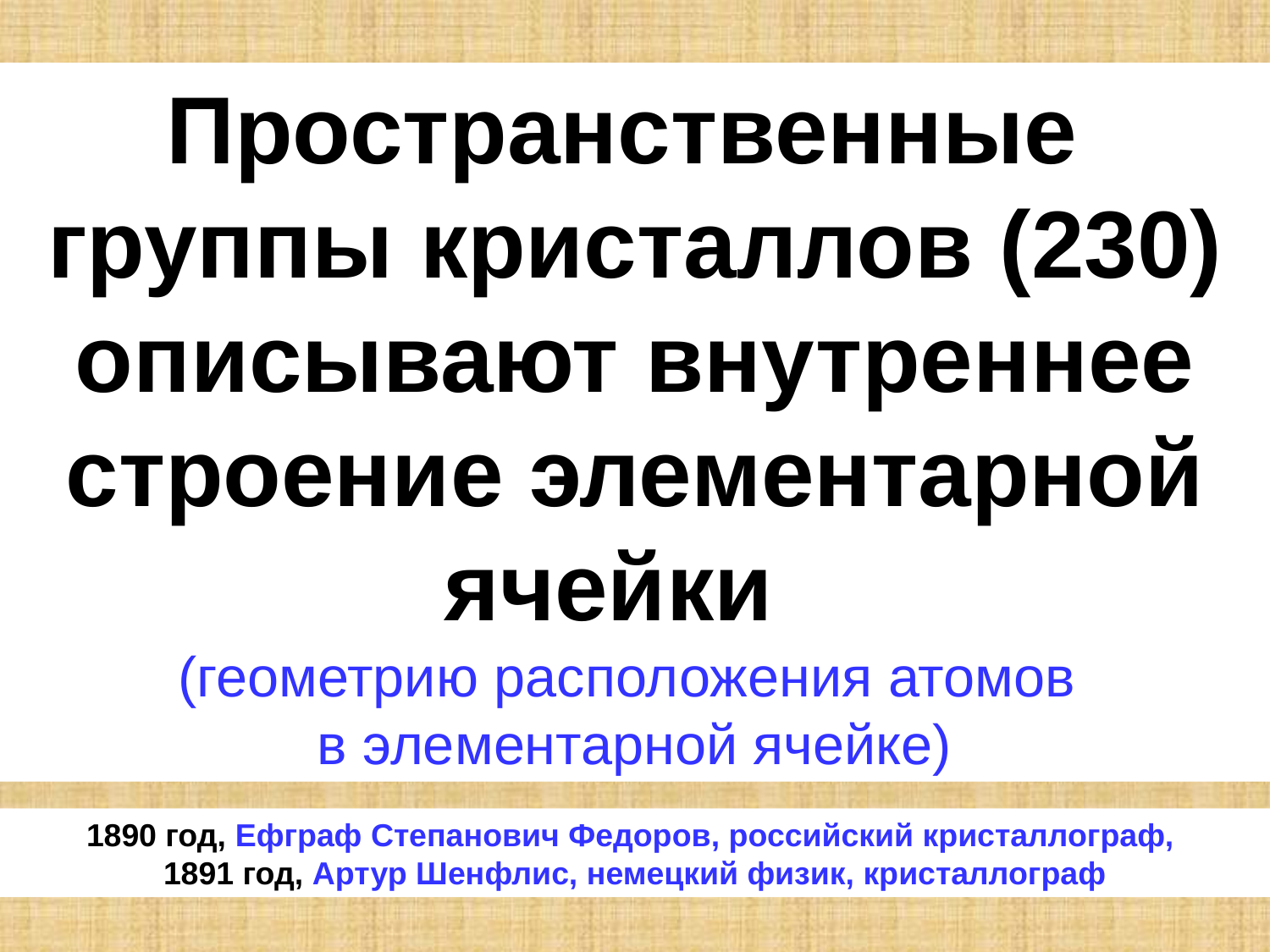

Пространственные
группы кристаллов (230) описывают внутреннее строение элементарной ячейки
(геометрию расположения атомов
в элементарной ячейке)
1890 год, Ефграф Степанович Федоров, российский кристаллограф,
1891 год, Артур Шенфлис, немецкий физик, кристаллограф